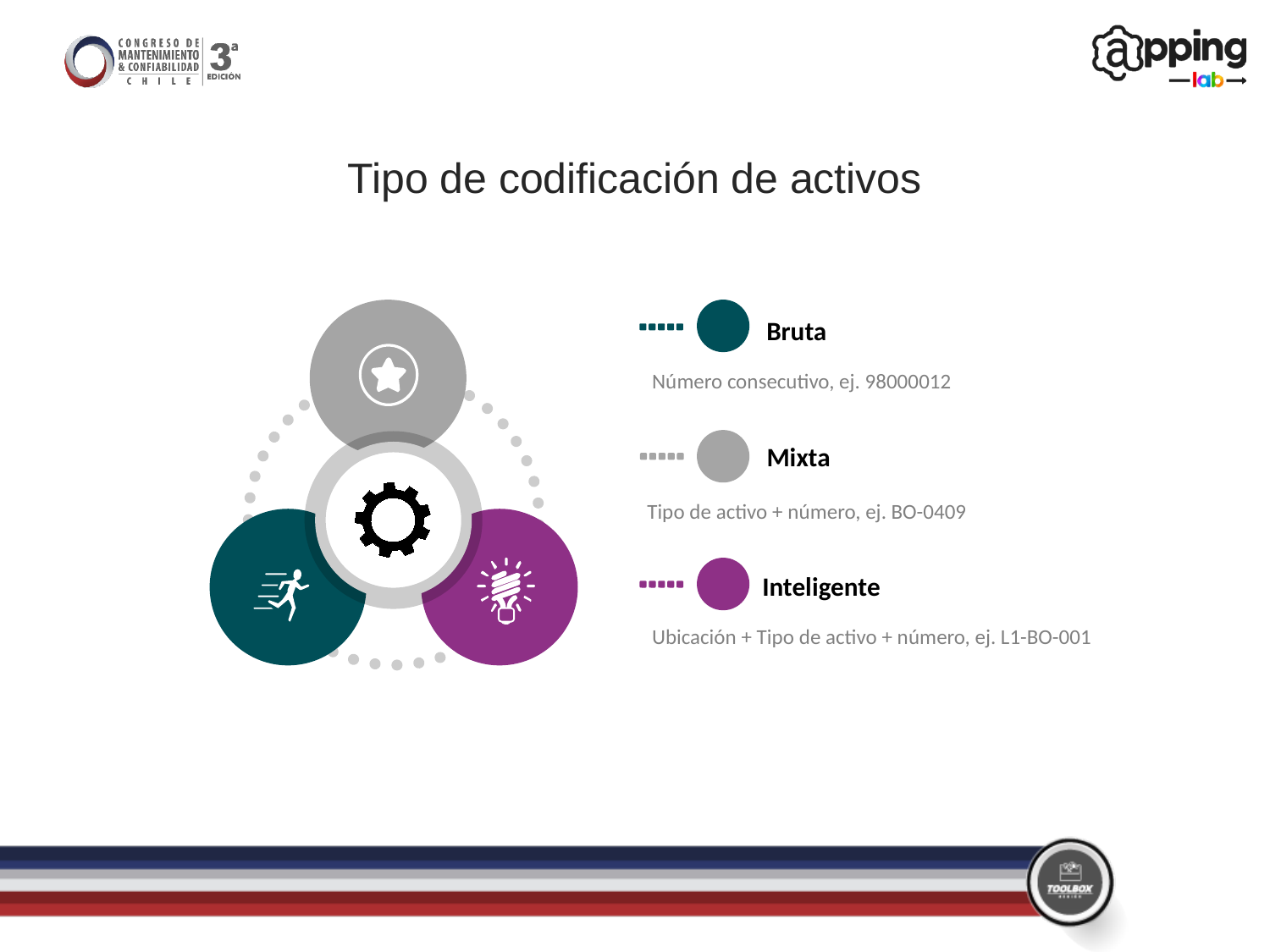

Tipo de codificación de activos

Bruta

Número consecutivo, ej. 98000012

Mixta

Tipo de activo + número, ej. BO-0409

Inteligente

Ubicación + Tipo de activo + número, ej. L1-BO-001